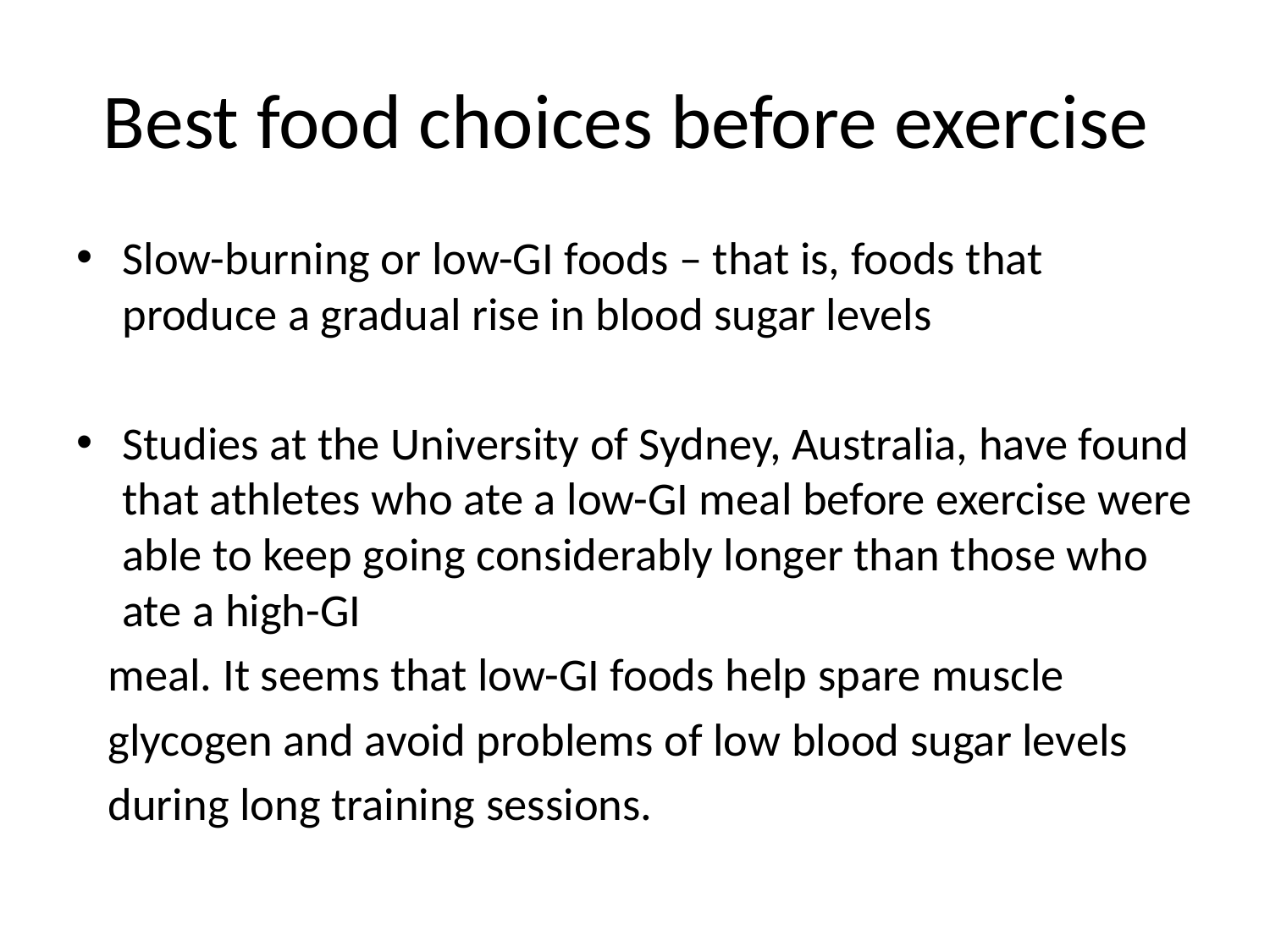

# Best food choices before exercise
Slow-burning or low-GI foods – that is, foods that produce a gradual rise in blood sugar levels

Studies at the University of Sydney, Australia, have found that athletes who ate a low-GI meal before exercise were able to keep going considerably longer than those who ate a high-GI
   meal. It seems that low-GI foods help spare muscle
   glycogen and avoid problems of low blood sugar levels
   during long training sessions.